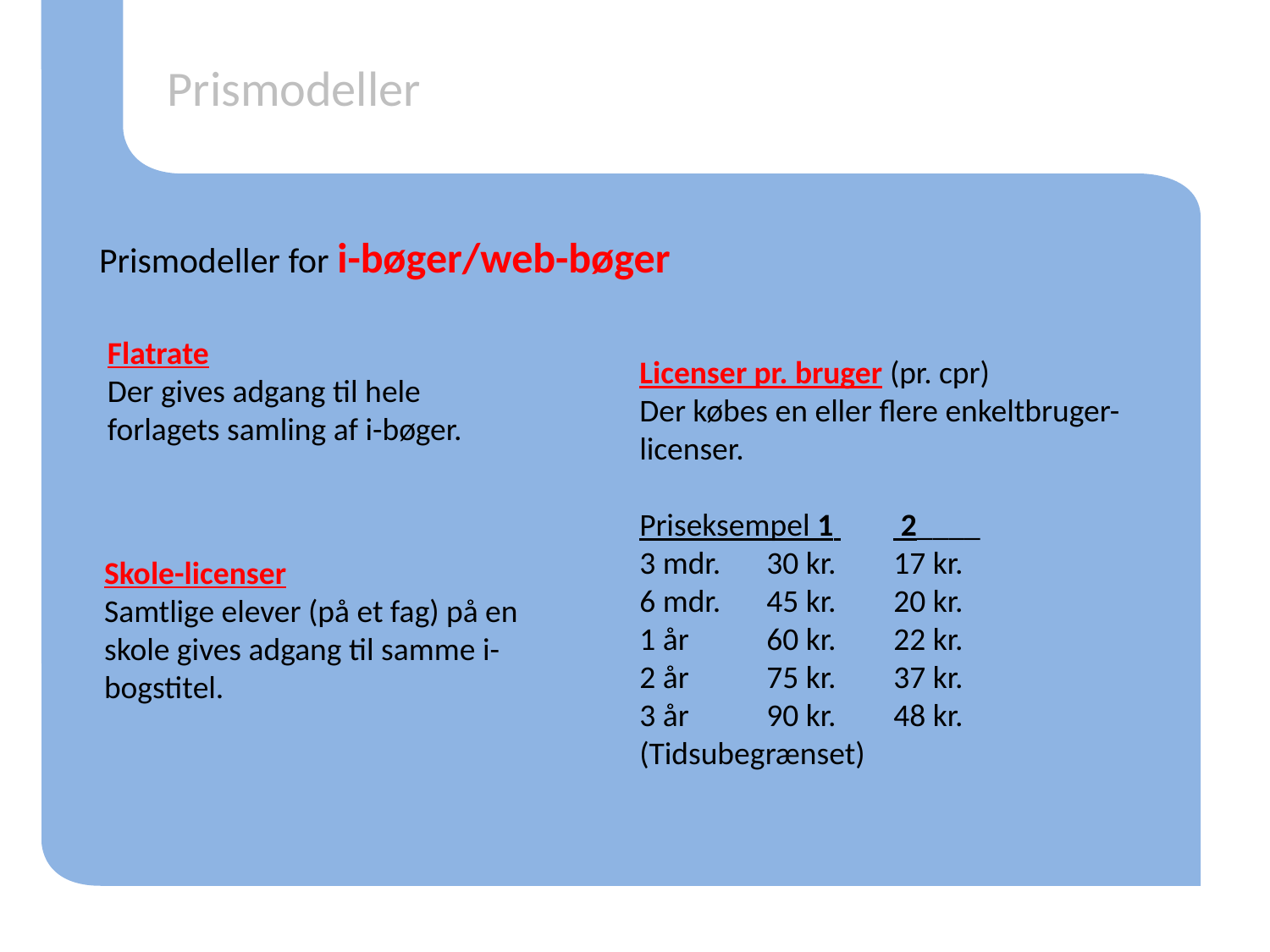

# Prismodeller

Prismodeller for i-bøger/web-bøger

Flatrate
Der gives adgang til hele forlagets samling af i-bøger.

Licenser pr. bruger (pr. cpr)
Der købes en eller flere enkeltbruger-licenser.

Priseksempel 1 	 2____
3 mdr. 	30 kr. 	17 kr.
6 mdr. 	45 kr. 	20 kr.
1 år      	60 kr. 	22 kr.
2 år      	75 kr. 	37 kr.
3 år      	90 kr. 	48 kr.
(Tidsubegrænset)

Skole-licenser
Samtlige elever (på et fag) på en skole gives adgang til samme i-bogstitel.